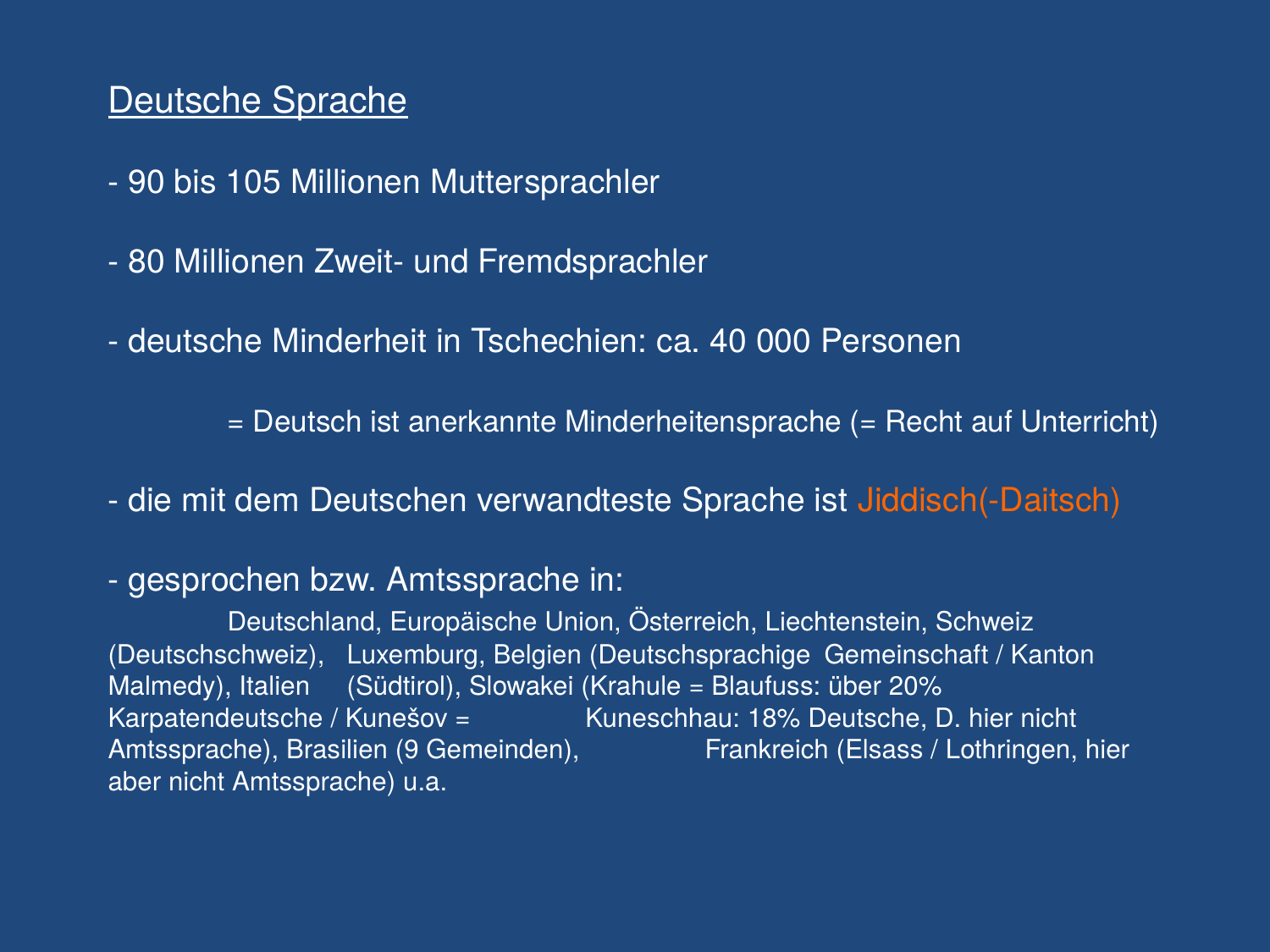

# Deutsche Sprache - 90 bis 105 Millionen Muttersprachler - 80 Millionen Zweit- und Fremdsprachler - deutsche Minderheit in Tschechien: ca. 40 000 Personen = Deutsch ist anerkannte Minderheitensprache (= Recht auf Unterricht) - die mit dem Deutschen verwandteste Sprache ist Jiddisch(-Daitsch) - gesprochen bzw. Amtssprache in: Deutschland, Europäische Union, Österreich, Liechtenstein, Schweiz 	(Deutschschweiz), 	Luxemburg, Belgien (Deutschsprachige 	Gemeinschaft / Kanton Malmedy), Italien 	(Südtirol), Slowakei (Krahule = Blaufuss: über 20% 	Karpatendeutsche / Kunešov = 	Kuneschhau: 18% Deutsche, D. hier nicht Amtssprache), Brasilien (9 Gemeinden), 	Frankreich (Elsass / Lothringen, hier aber nicht Amtssprache) u.a.